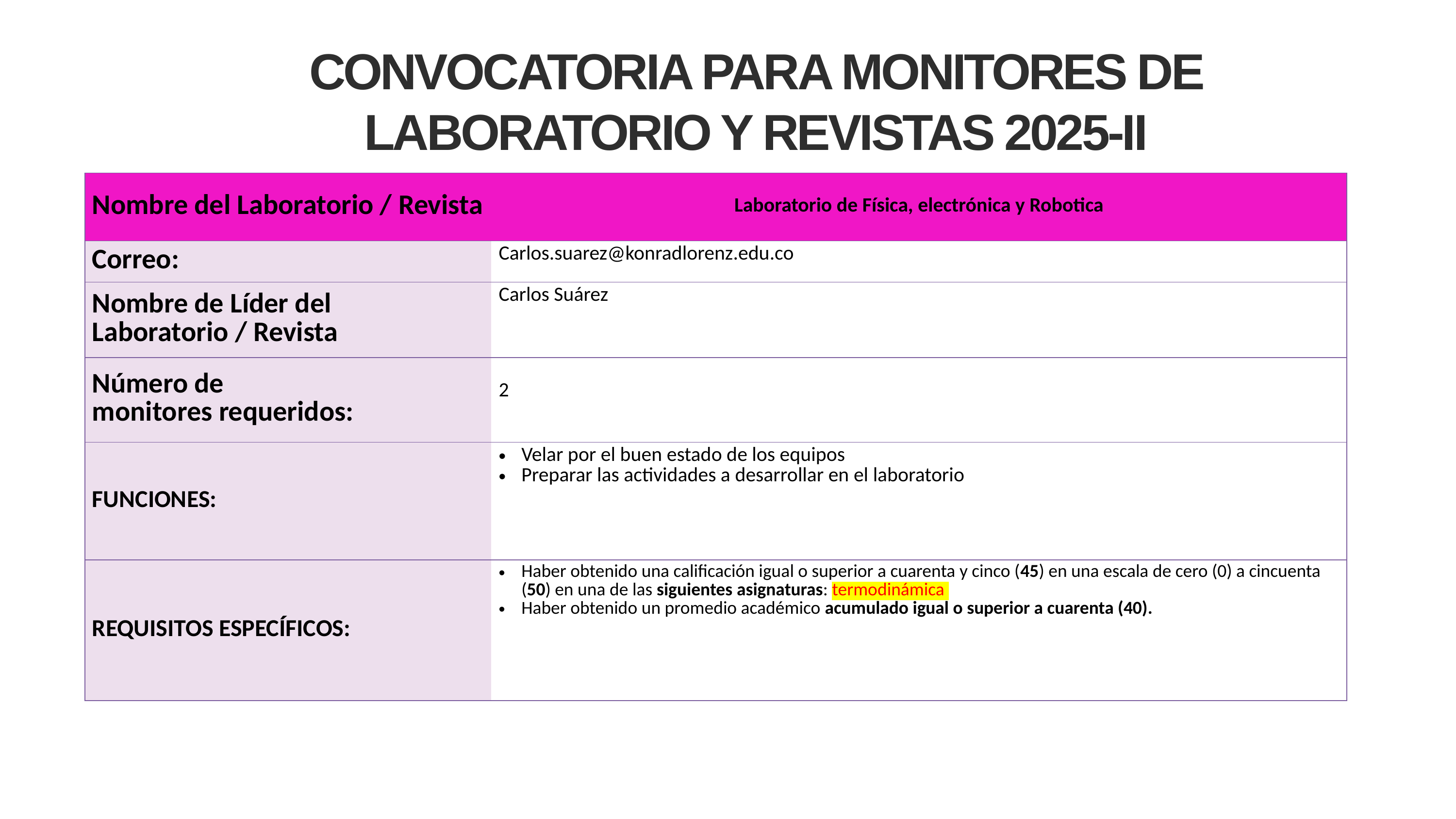

CONVOCATORIA PARA MONITORES DE LABORATORIO Y REVISTAS 2025-II

| Nombre del Laboratorio / Revista | Laboratorio de Física, electrónica y Robotica |
| --- | --- |
| Correo: | Carlos.suarez@konradlorenz.edu.co |
| Nombre de Líder del Laboratorio / Revista | Carlos Suárez |
| Número de monitores requeridos: | 2 |
| FUNCIONES: | Velar por el buen estado de los equipos Preparar las actividades a desarrollar en el laboratorio |
| REQUISITOS ESPECÍFICOS: | Haber obtenido una calificación igual o superior a cuarenta y cinco (45) en una escala de cero (0) a cincuenta (50) en una de las siguientes asignaturas: termodinámica Haber obtenido un promedio académico acumulado igual o superior a cuarenta (40). |